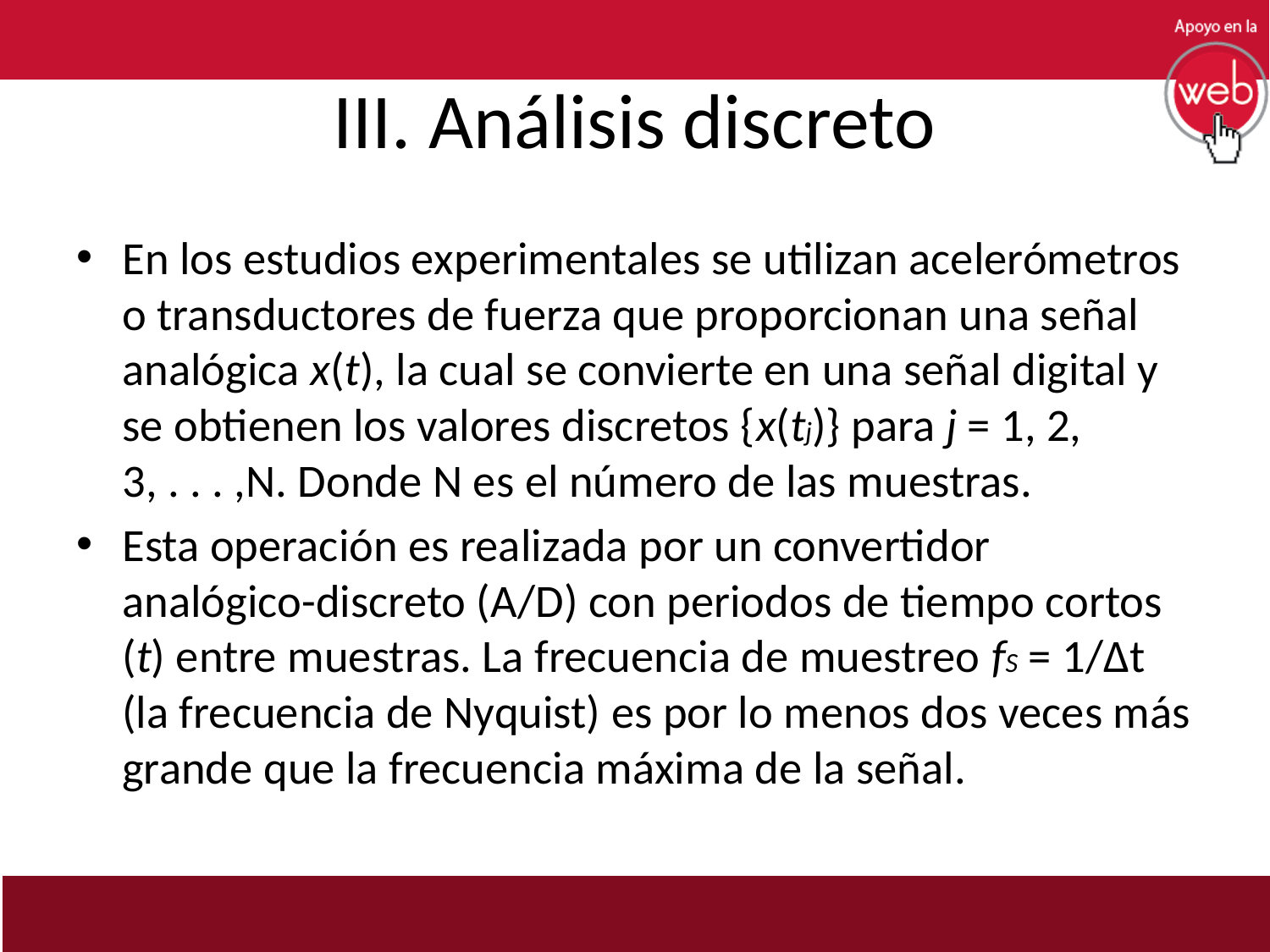

# III. Análisis discreto
En los estudios experimentales se utilizan acelerómetros o transductores de fuerza que proporcionan una señal analógica x(t), la cual se convierte en una señal digital y se obtienen los valores discretos {x(tj)} para j = 1, 2, 3, . . . ,N. Donde N es el número de las muestras.
Esta operación es realizada por un convertidor analógico-discreto (A/D) con periodos de tiempo cortos (t) entre muestras. La frecuencia de muestreo fS = 1/Δt (la frecuencia de Nyquist) es por lo menos dos veces más grande que la frecuencia máxima de la señal.